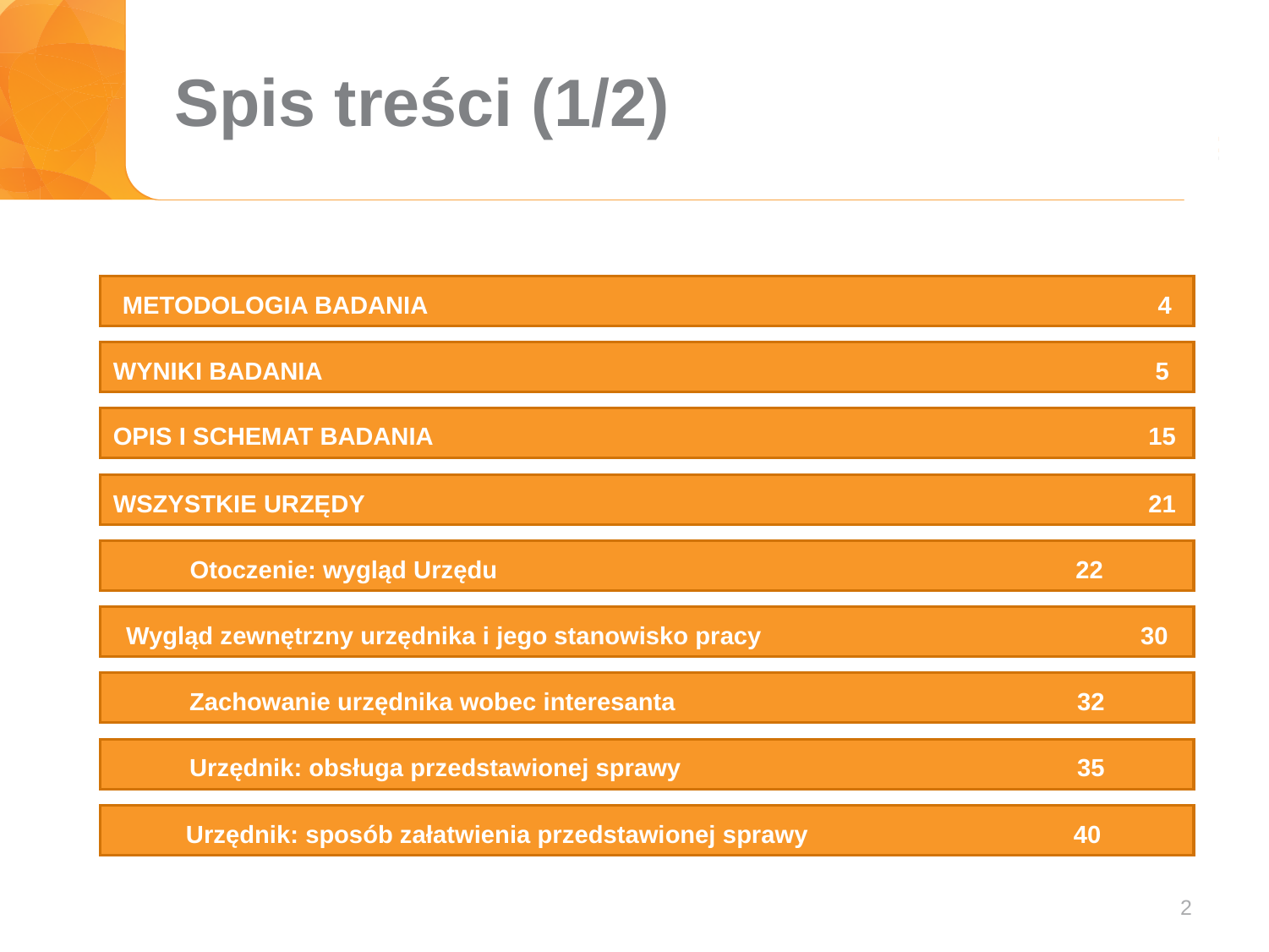

# Spis treści (1/2)
METODOLOGIA BADANIA						   4
WYNIKI BADANIA						   	    5
OPIS I SCHEMAT BADANIA						   15
WSZYSTKIE URZĘDY					   	  	   21
           Otoczenie: wygląd Urzędu			                             22
Wygląd zewnętrzny urzędnika i jego stanowisko pracy			30
Zachowanie urzędnika wobec interesanta 				32
Urzędnik: obsługa przedstawionej sprawy 				35
Urzędnik: sposób załatwienia przedstawionej sprawy 			40
2